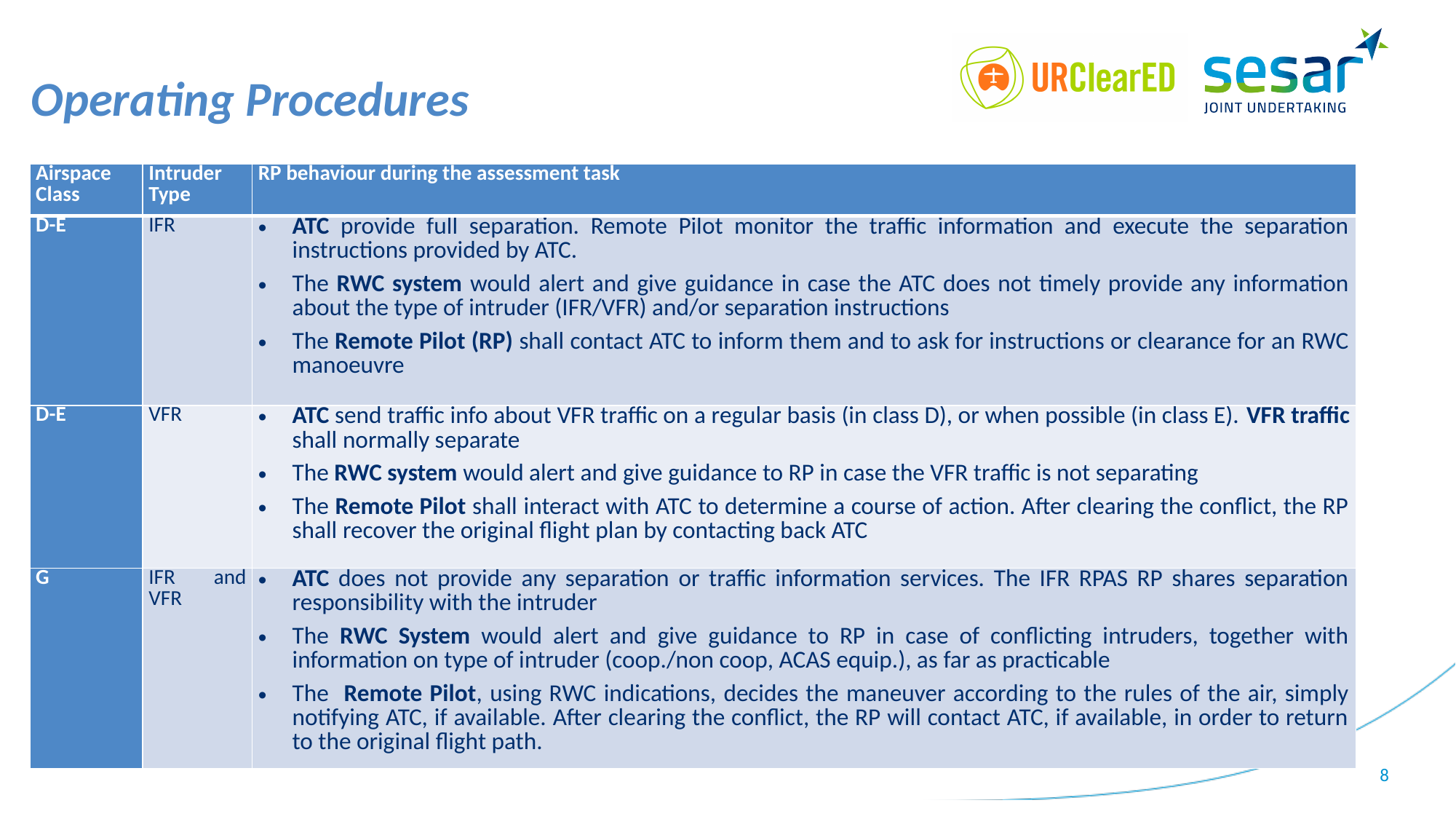

Operating Procedures
| Airspace Class | Intruder Type | RP behaviour during the assessment task |
| --- | --- | --- |
| D-E | IFR | ATC provide full separation. Remote Pilot monitor the traffic information and execute the separation instructions provided by ATC. The RWC system would alert and give guidance in case the ATC does not timely provide any information about the type of intruder (IFR/VFR) and/or separation instructions The Remote Pilot (RP) shall contact ATC to inform them and to ask for instructions or clearance for an RWC manoeuvre |
| D-E | VFR | ATC send traffic info about VFR traffic on a regular basis (in class D), or when possible (in class E). VFR traffic shall normally separate The RWC system would alert and give guidance to RP in case the VFR traffic is not separating The Remote Pilot shall interact with ATC to determine a course of action. After clearing the conflict, the RP shall recover the original flight plan by contacting back ATC |
| G | IFR and VFR | ATC does not provide any separation or traffic information services. The IFR RPAS RP shares separation responsibility with the intruder The RWC System would alert and give guidance to RP in case of conflicting intruders, together with information on type of intruder (coop./non coop, ACAS equip.), as far as practicable The Remote Pilot, using RWC indications, decides the maneuver according to the rules of the air, simply notifying ATC, if available. After clearing the conflict, the RP will contact ATC, if available, in order to return to the original flight path. |
8